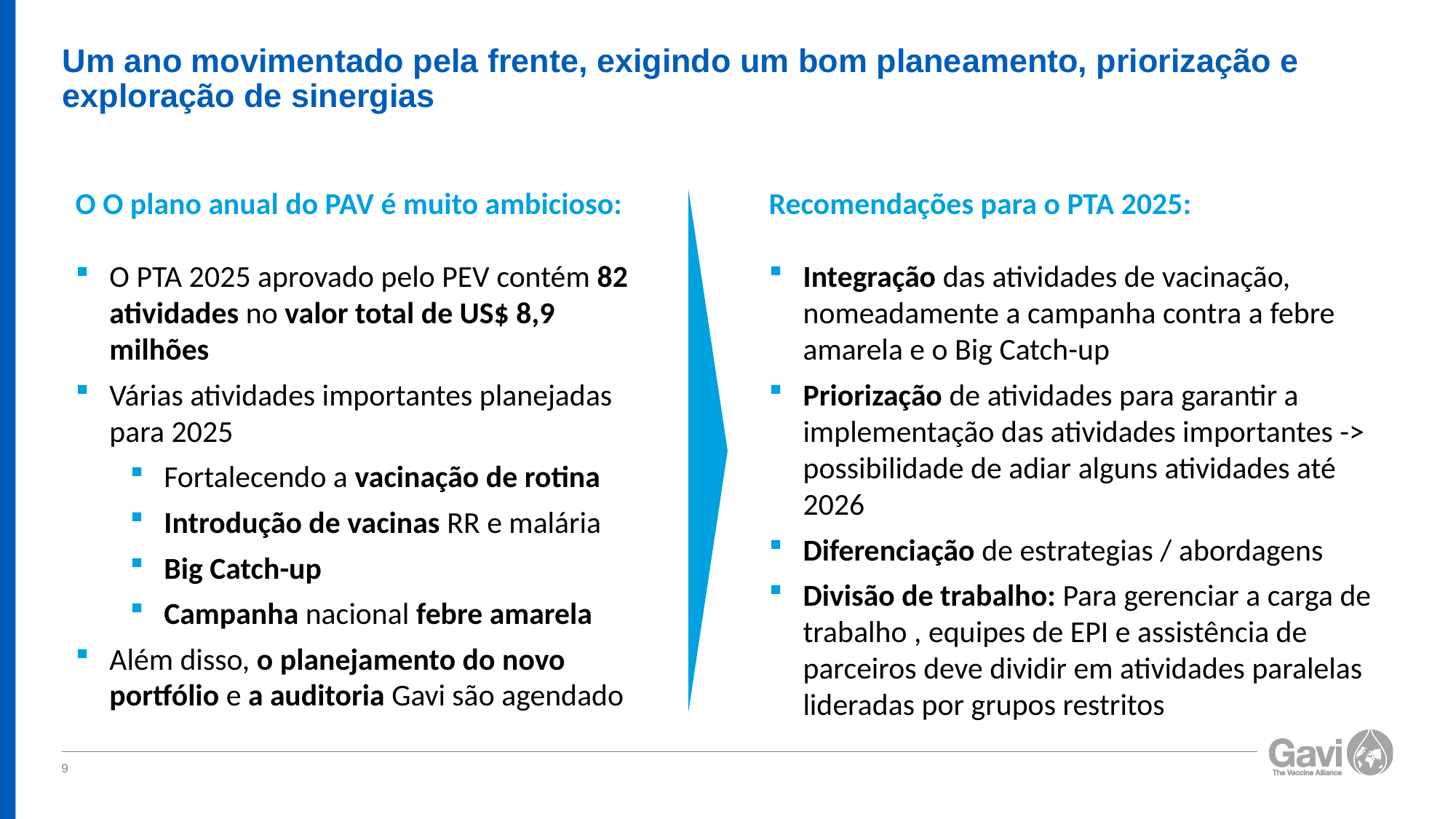

# Um ano movimentado pela frente, exigindo um bom planeamento, priorização e exploração de sinergias

O O plano anual do PAV é muito ambicioso:

O PTA 2025 aprovado pelo PEV contém 82 atividades no valor total de US$ 8,9 milhões
Várias atividades importantes planejadas para 2025
Fortalecendo a vacinação de rotina
Introdução de vacinas RR e malária
Big Catch-up
Campanha nacional febre amarela
Além disso, o planejamento do novo portfólio e a auditoria Gavi são agendado
Recomendações para o PTA 2025:

Integração das atividades de vacinação, nomeadamente a campanha contra a febre amarela e o Big Catch-up
Priorização de atividades para garantir a implementação das atividades importantes -> possibilidade de adiar alguns atividades até 2026
Diferenciação de estrategias / abordagens
Divisão de trabalho: Para gerenciar a carga de trabalho , equipes de EPI e assistência de parceiros deve dividir em atividades paralelas lideradas por grupos restritos

9